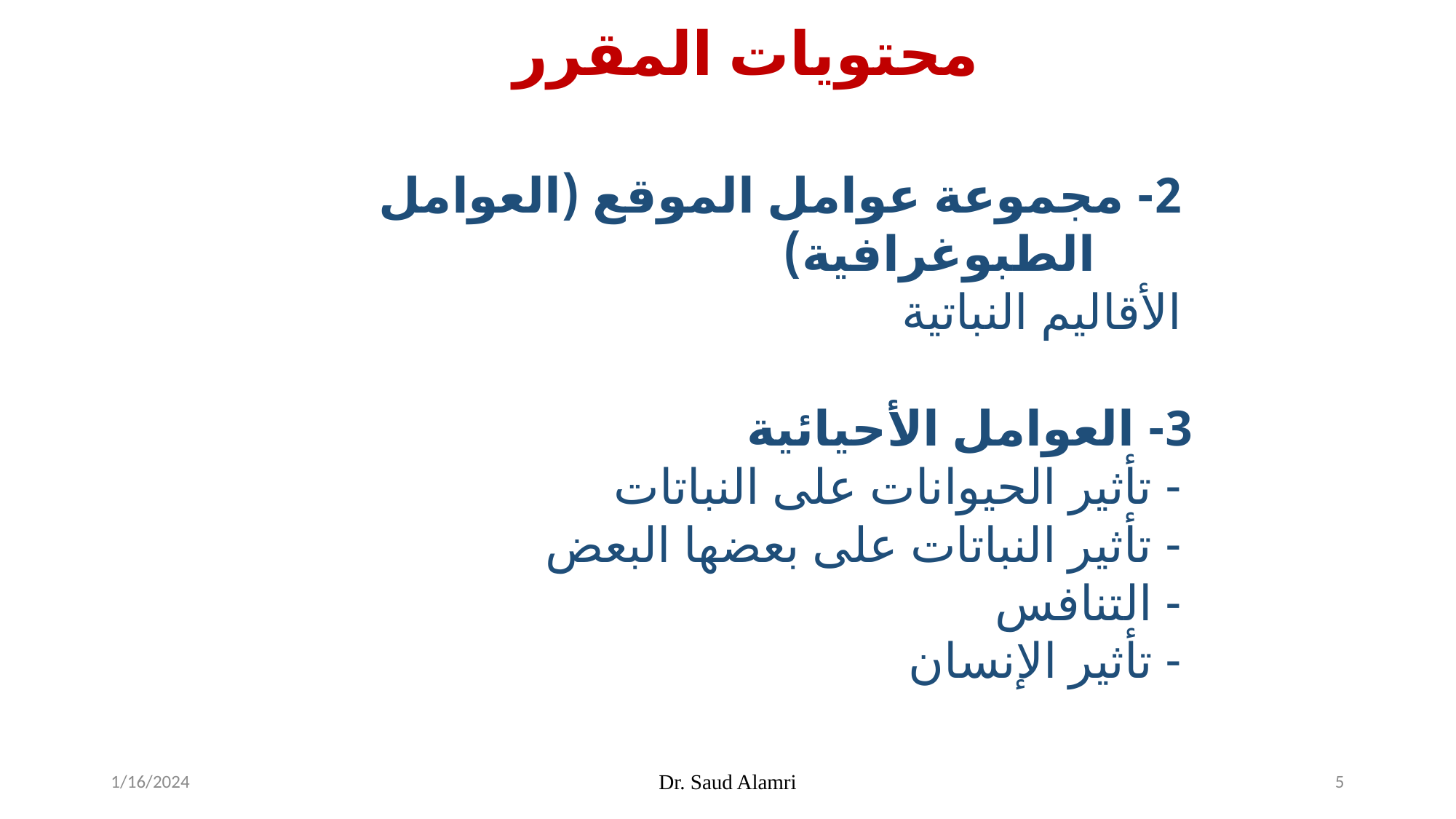

محتويات المقرر

2- مجموعة عوامل الموقع (العوامل الطبوغرافية)
	الأقاليم النباتية

3- العوامل الأحيائية
		- تأثير الحيوانات على النباتات
		- تأثير النباتات على بعضها البعض
		- التنافس
		- تأثير الإنسان
1/16/2024
Dr. Saud Alamri
5